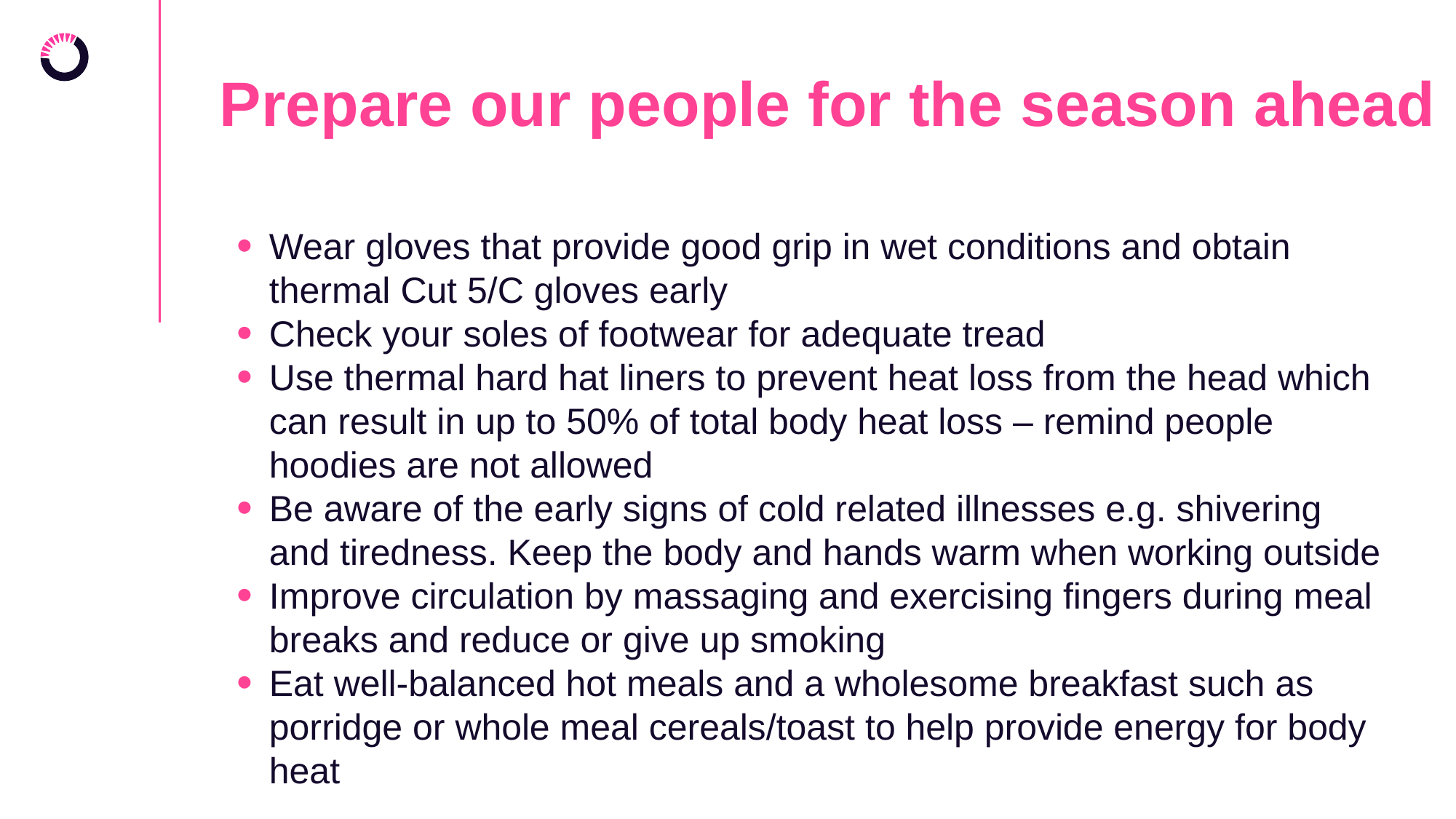

Prepare our people for the season ahead
Wear gloves that provide good grip in wet conditions and obtain thermal Cut 5/C gloves early
Check your soles of footwear for adequate tread
Use thermal hard hat liners to prevent heat loss from the head which can result in up to 50% of total body heat loss – remind people hoodies are not allowed
Be aware of the early signs of cold related illnesses e.g. shivering and tiredness. Keep the body and hands warm when working outside
Improve circulation by massaging and exercising fingers during meal breaks and reduce or give up smoking
Eat well-balanced hot meals and a wholesome breakfast such as porridge or whole meal cereals/toast to help provide energy for body heat